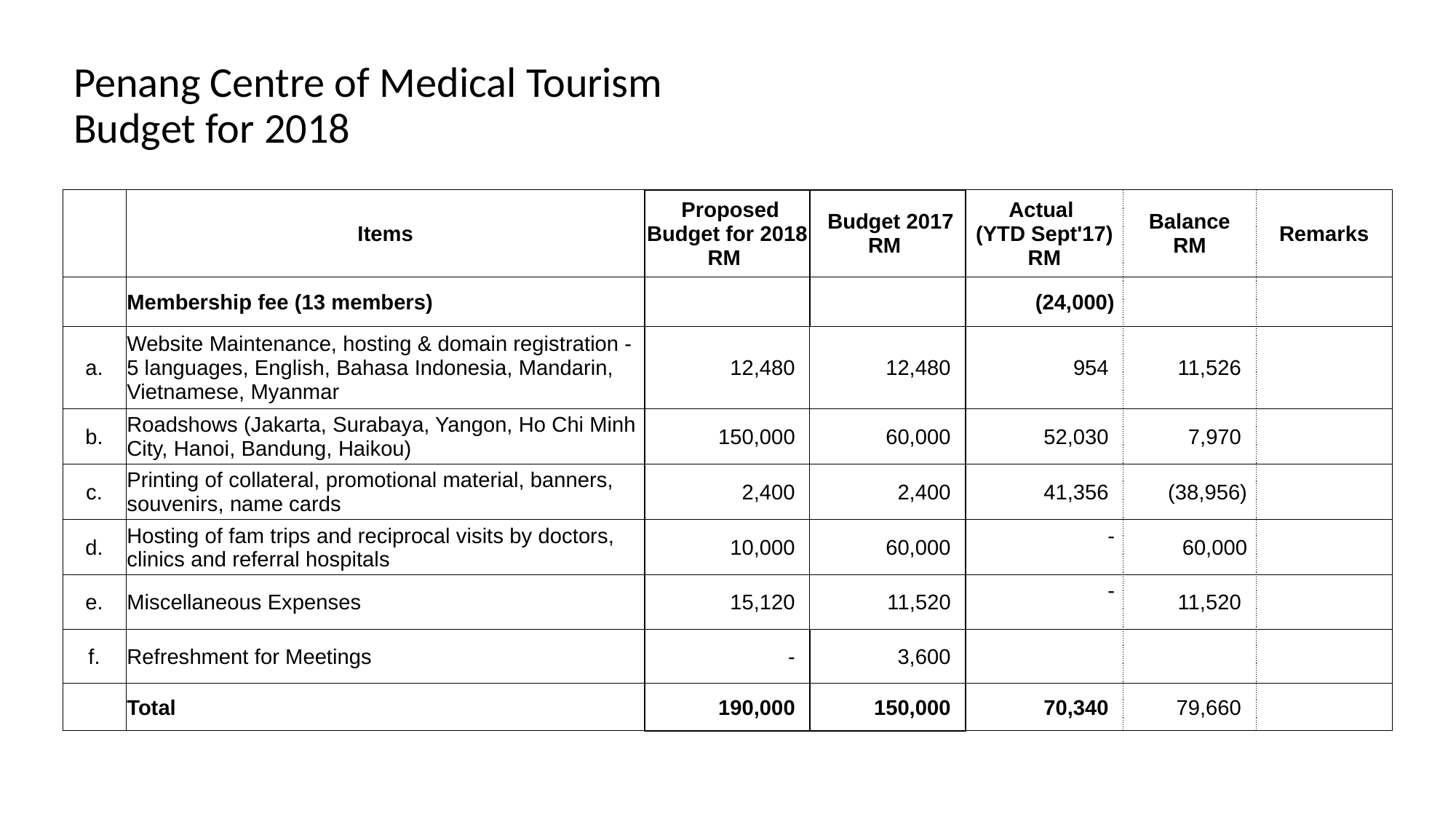

# Penang Centre of Medical Tourism Budget for 2018
|  | Items | Proposed Budget for 2018 RM | Budget 2017 RM | Actual (YTD Sept'17) RM | Balance RM | Remarks |
| --- | --- | --- | --- | --- | --- | --- |
|  | Membership fee (13 members) |  |  | (24,000) |  |  |
| a. | Website Maintenance, hosting & domain registration - 5 languages, English, Bahasa Indonesia, Mandarin, Vietnamese, Myanmar | 12,480 | 12,480 | 954 | 11,526 |  |
| b. | Roadshows (Jakarta, Surabaya, Yangon, Ho Chi Minh City, Hanoi, Bandung, Haikou) | 150,000 | 60,000 | 52,030 | 7,970 |  |
| c. | Printing of collateral, promotional material, banners, souvenirs, name cards | 2,400 | 2,400 | 41,356 | (38,956) |  |
| d. | Hosting of fam trips and reciprocal visits by doctors, clinics and referral hospitals | 10,000 | 60,000 | - | 60,000 |  |
| e. | Miscellaneous Expenses | 15,120 | 11,520 | - | 11,520 |  |
| f. | Refreshment for Meetings | - | 3,600 |  |  |  |
|  | Total | 190,000 | 150,000 | 70,340 | 79,660 |  |